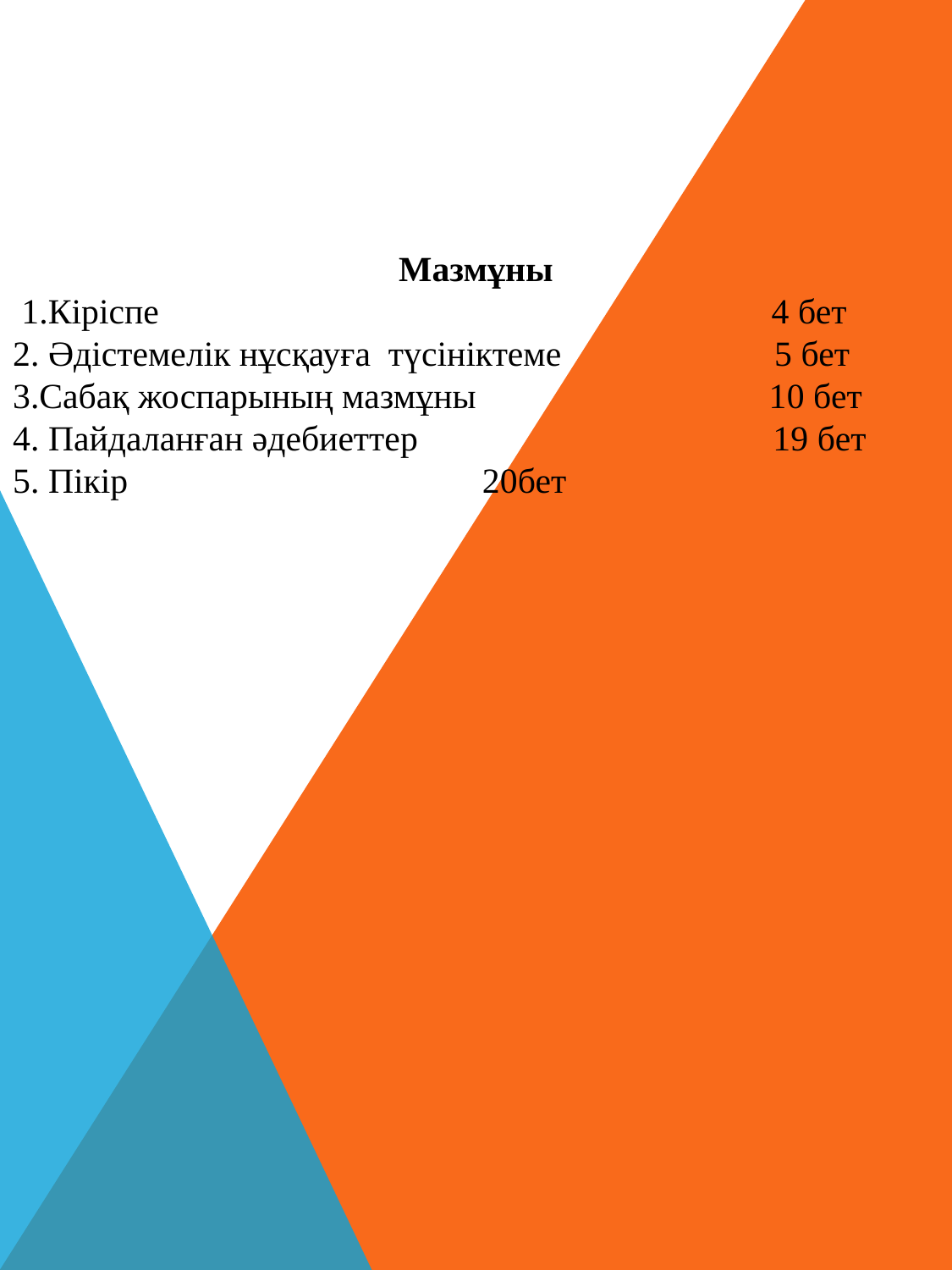

Мазмұны
 1.Кіріспе                                                                     4 бет
2. Әдістемелік нұсқауға  түсініктеме                        5 бет
3.Сабақ жоспарының мазмұны                                 10 бет        4. Пайдаланған әдебиеттер                                        19 бет
5. Пікір                             	          20бет